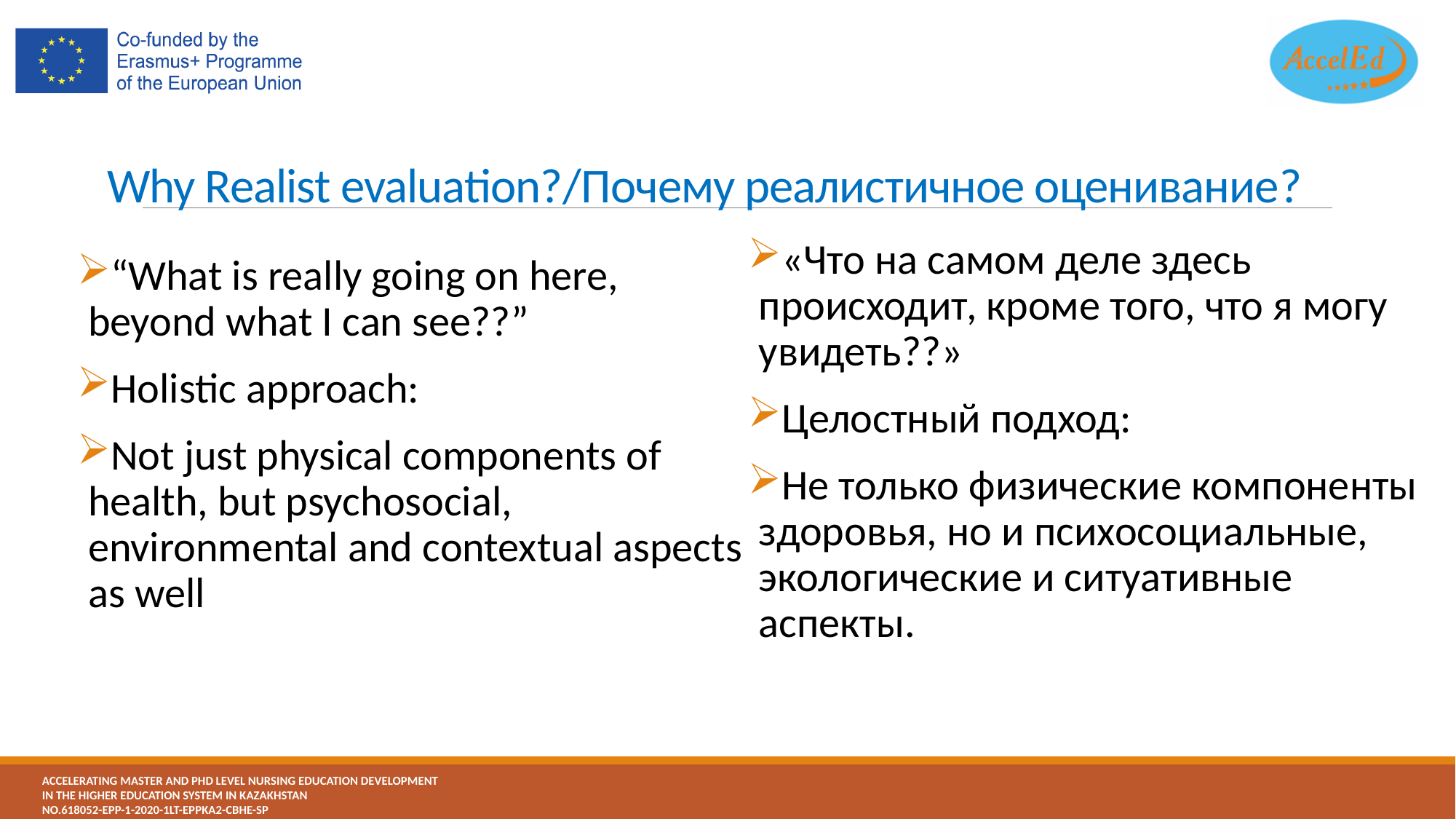

# Why Realist evaluation?/Почему реалистичное оценивание?
«Что на самом деле здесь происходит, кроме того, что я могу увидеть??»
Целостный подход:
Не только физические компоненты здоровья, но и психосоциальные, экологические и ситуативные аспекты.
“What is really going on here, beyond what I can see??”
Holistic approach:
Not just physical components of health, but psychosocial, environmental and contextual aspects as well